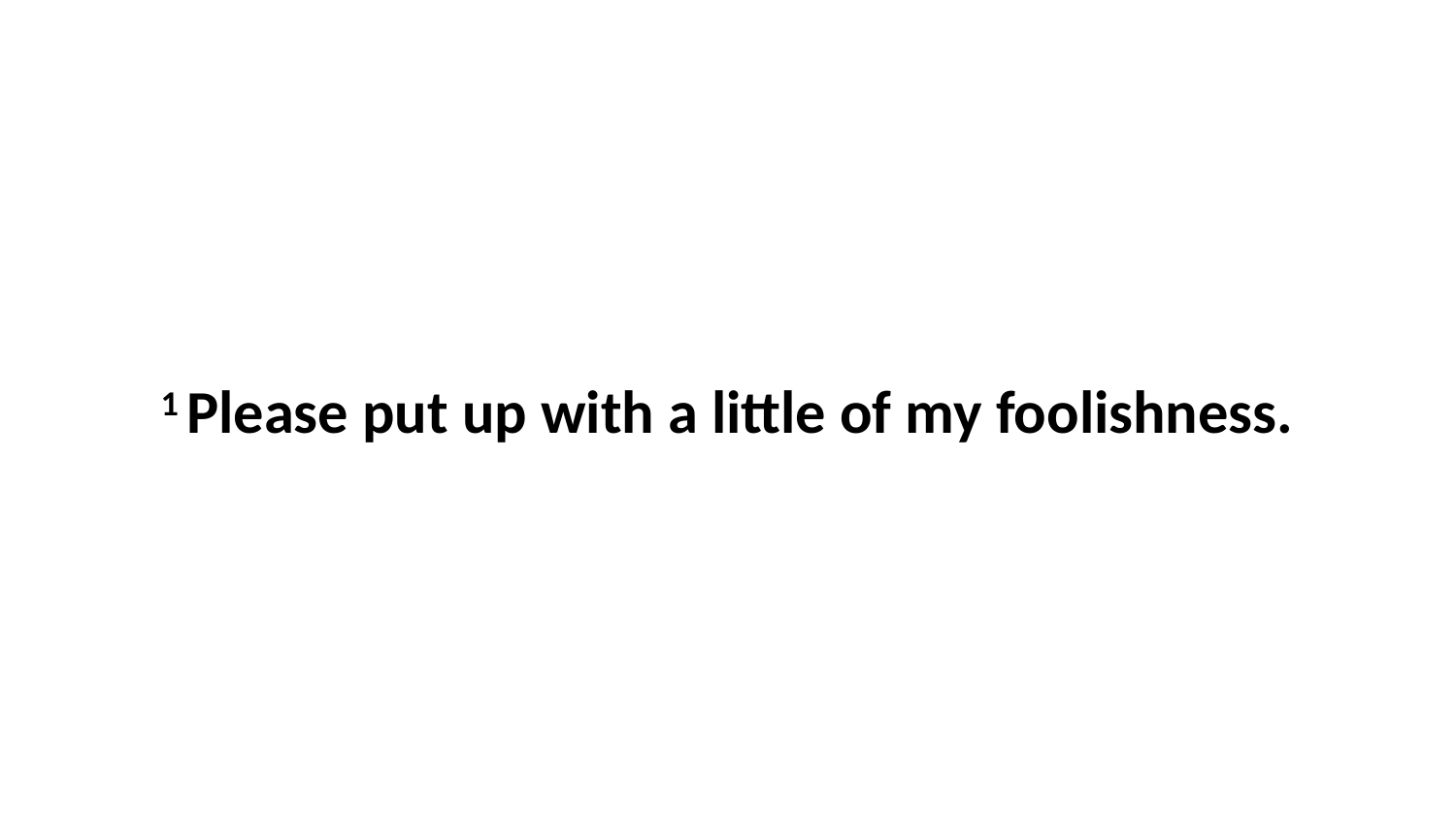

1 Please put up with a little of my foolishness.